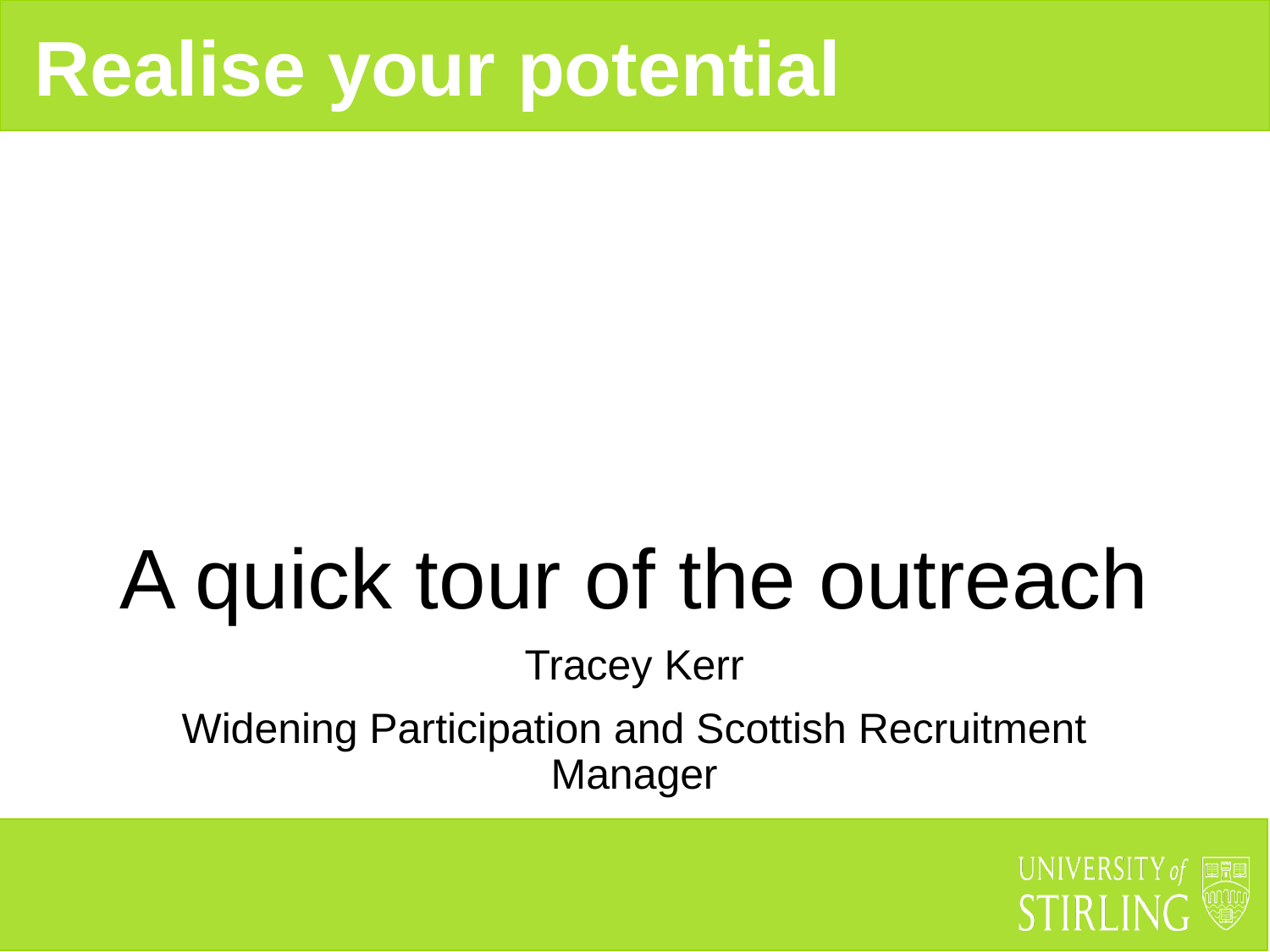

# A quick tour of the outreach

Tracey Kerr
Widening Participation and Scottish Recruitment Manager